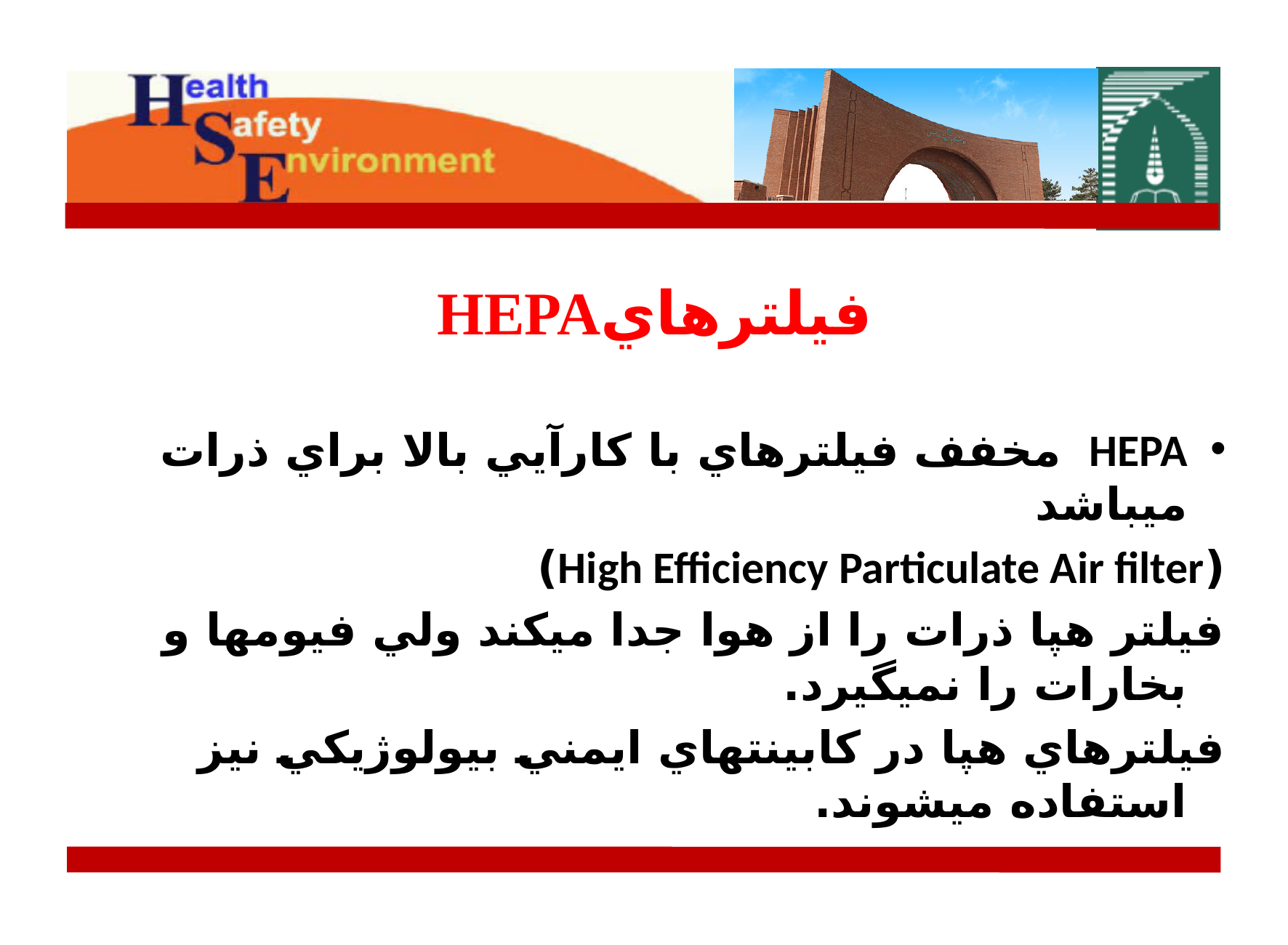

# فيلترهايHEPA
HEPA  مخفف فيلترهاي با کارآيي بالا براي ذرات ميباشد
(High Efficiency Particulate Air filter)
فيلتر هپا ذرات را از هوا جدا ميکند ولي فيومها و بخارات را نميگيرد.
فيلترهاي هپا در کابينتهاي ايمني بيولوژيکي نيز استفاده ميشوند.